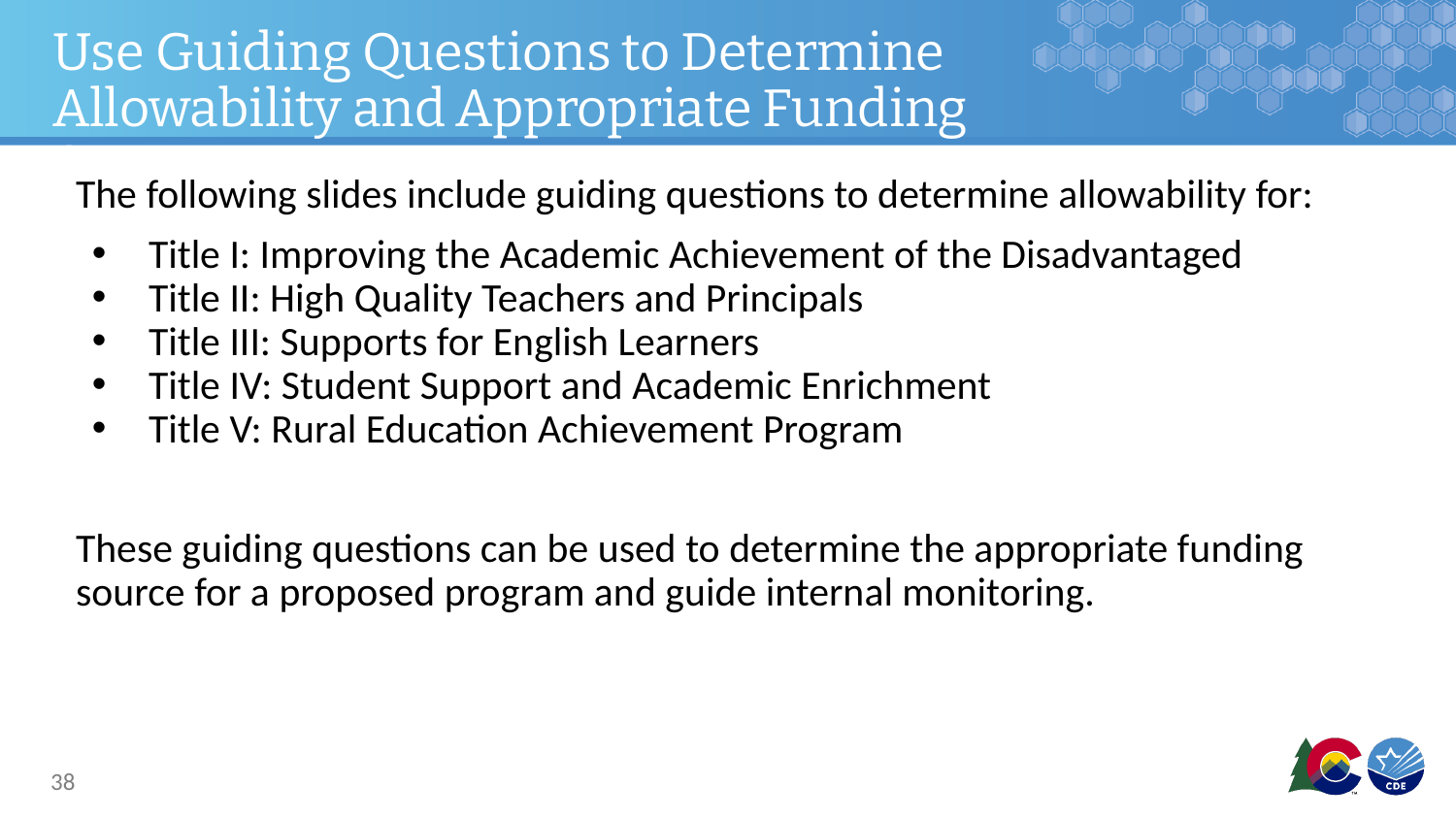

# Use Guiding Questions to Determine Allowability and Appropriate Funding Source
The following slides include guiding questions to determine allowability for:
Title I: Improving the Academic Achievement of the Disadvantaged
Title II: High Quality Teachers and Principals
Title III: Supports for English Learners
Title IV: Student Support and Academic Enrichment
Title V: Rural Education Achievement Program

These guiding questions can be used to determine the appropriate funding source for a proposed program and guide internal monitoring.
38